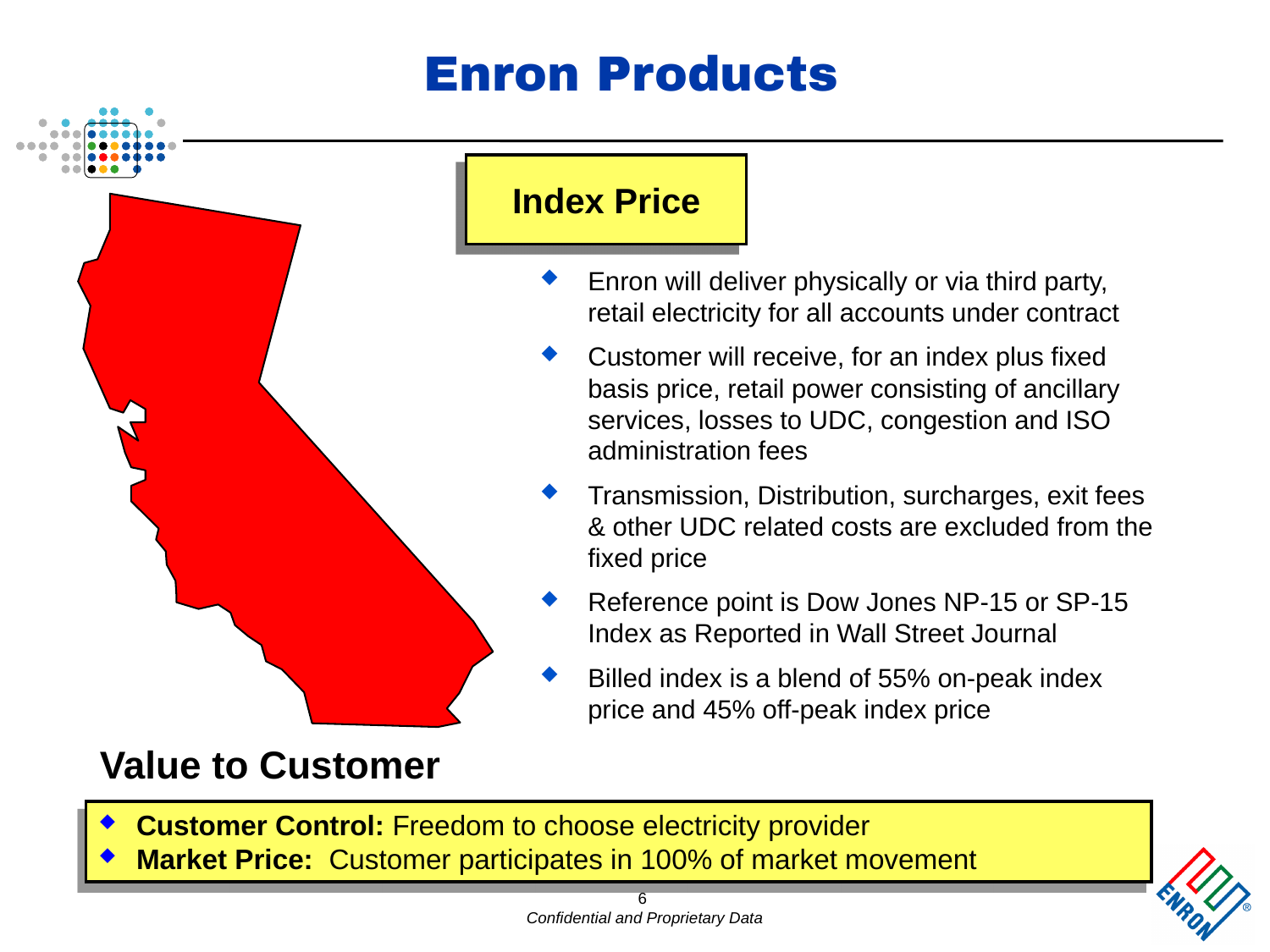

# Enron Products
Index Price

Enron will deliver physically or via third party, retail electricity for all accounts under contract
Customer will receive, for an index plus fixed basis price, retail power consisting of ancillary services, losses to UDC, congestion and ISO administration fees
Transmission, Distribution, surcharges, exit fees & other UDC related costs are excluded from the fixed price
Reference point is Dow Jones NP-15 or SP-15 Index as Reported in Wall Street Journal
Billed index is a blend of 55% on-peak index price and 45% off-peak index price

Value to Customer
 Customer Control: Freedom to choose electricity provider
 Market Price:  Customer participates in 100% of market movement
6